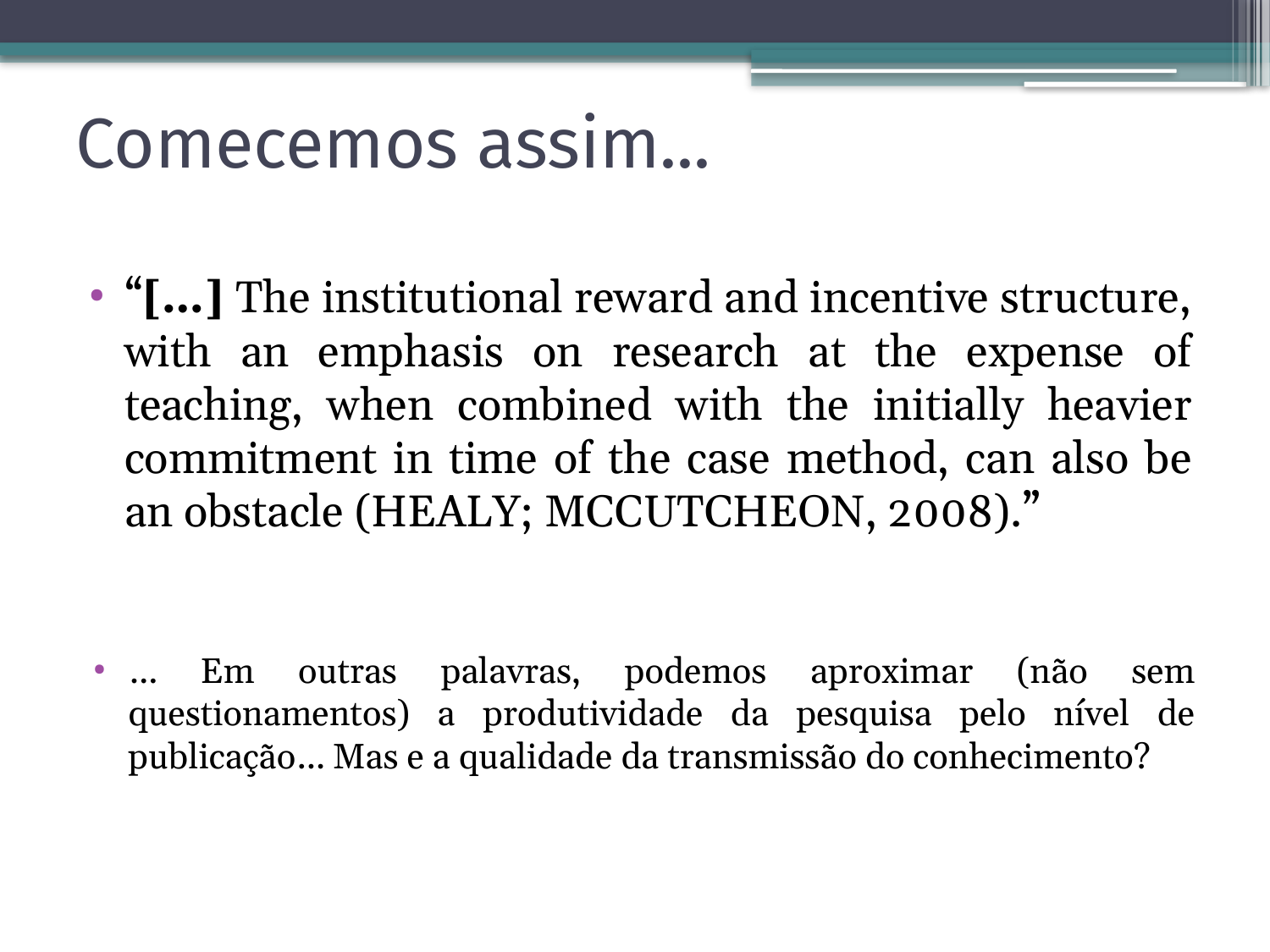

# Comecemos assim...
“[…] The institutional reward and incentive structure, with an emphasis on research at the expense of teaching, when combined with the initially heavier commitment in time of the case method, can also be an obstacle (HEALY; MCCUTCHEON, 2008).”
… Em outras palavras, podemos aproximar (não sem questionamentos) a produtividade da pesquisa pelo nível de publicação… Mas e a qualidade da transmissão do conhecimento?